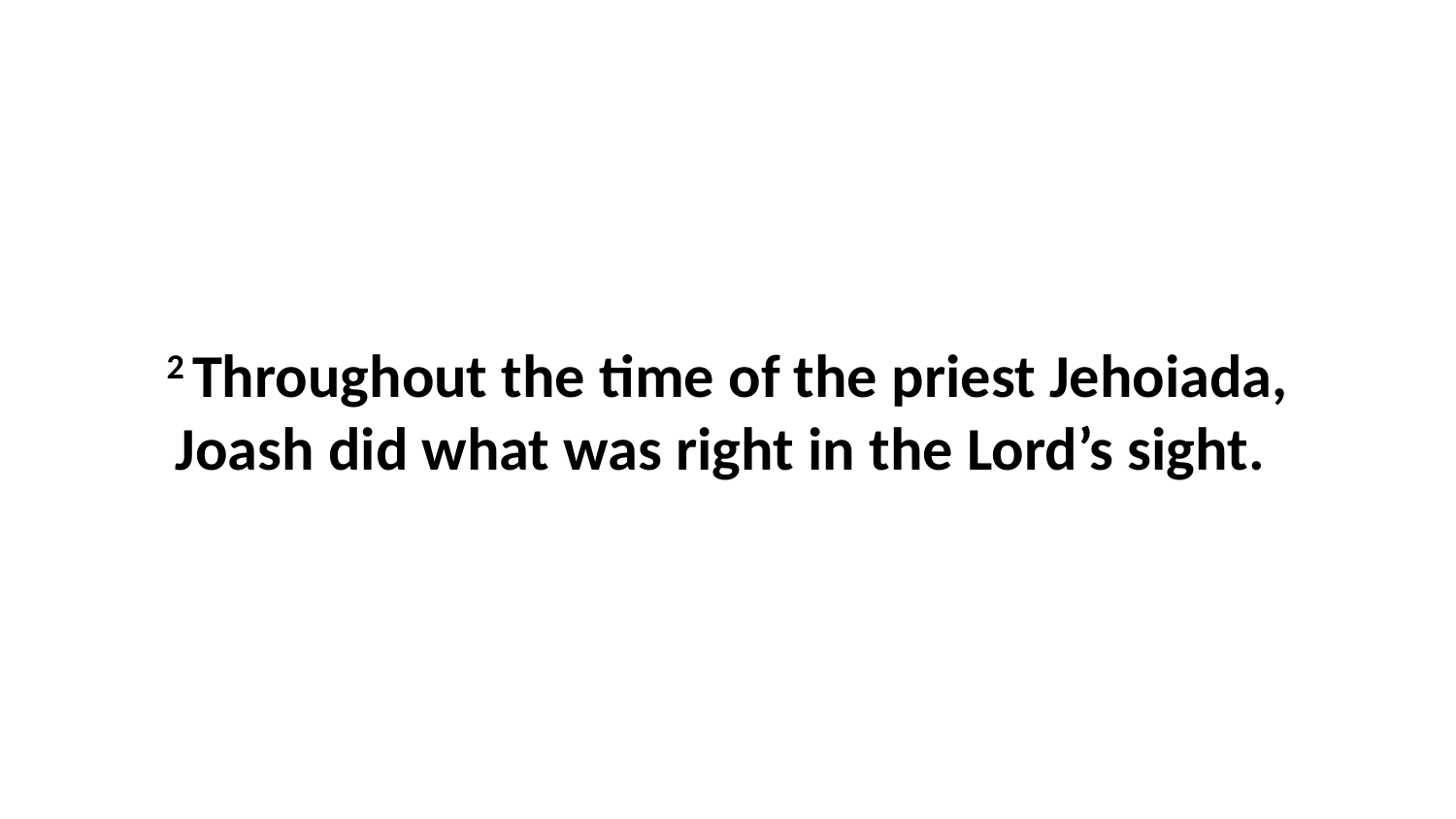

2 Throughout the time of the priest Jehoiada, Joash did what was right in the Lord’s sight.